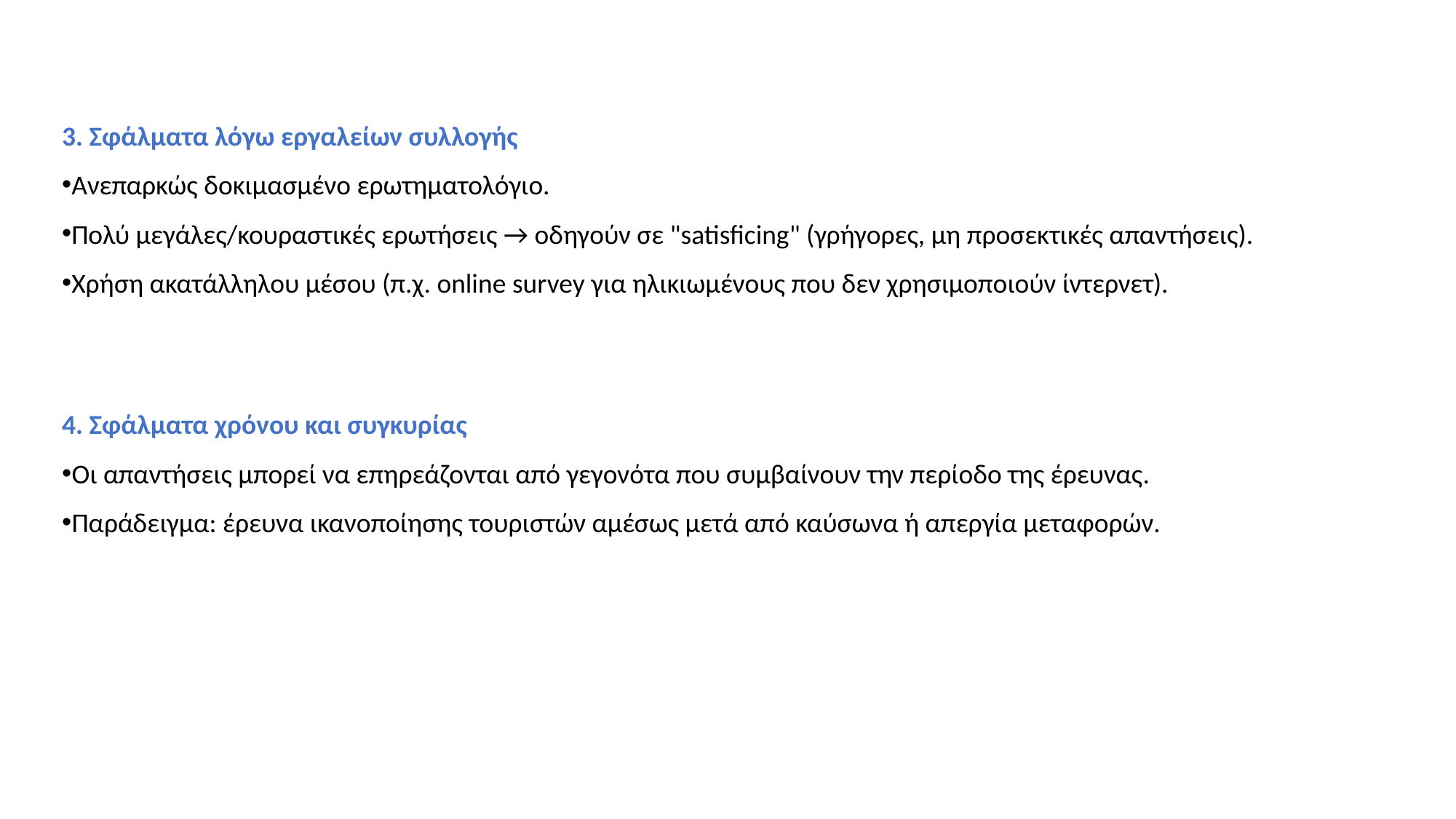

3. Σφάλματα λόγω εργαλείων συλλογής
Ανεπαρκώς δοκιμασμένο ερωτηματολόγιο.
Πολύ μεγάλες/κουραστικές ερωτήσεις → οδηγούν σε "satisficing" (γρήγορες, μη προσεκτικές απαντήσεις).
Χρήση ακατάλληλου μέσου (π.χ. online survey για ηλικιωμένους που δεν χρησιμοποιούν ίντερνετ).
4. Σφάλματα χρόνου και συγκυρίας
Οι απαντήσεις μπορεί να επηρεάζονται από γεγονότα που συμβαίνουν την περίοδο της έρευνας.
Παράδειγμα: έρευνα ικανοποίησης τουριστών αμέσως μετά από καύσωνα ή απεργία μεταφορών.